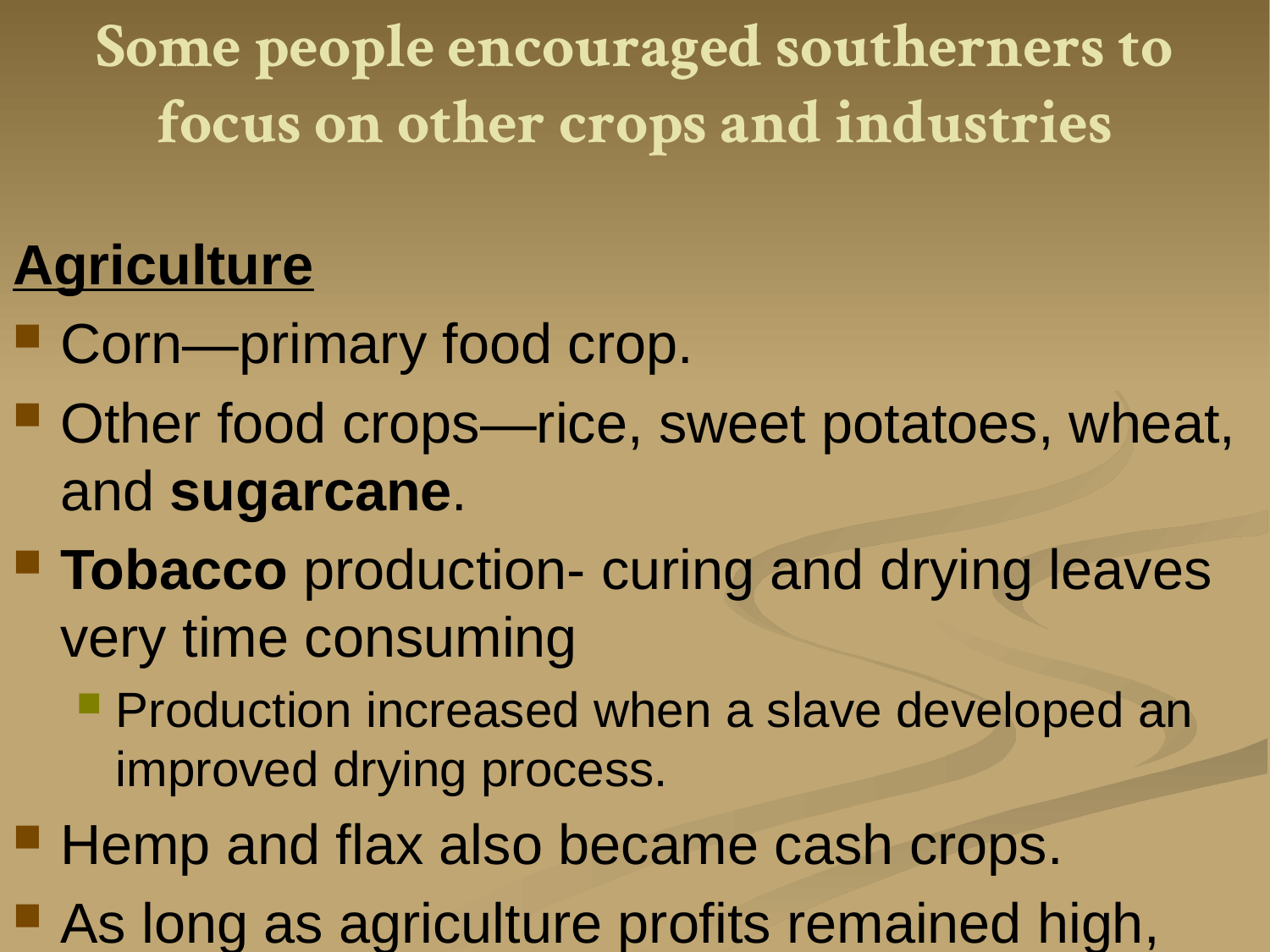

# Some people encouraged southerners to focus on other crops and industries
Agriculture
Corn—primary food crop.
Other food crops—rice, sweet potatoes, wheat, and sugarcane.
Tobacco production- curing and drying leaves very time consuming
Production increased when a slave developed an improved drying process.
Hemp and flax also became cash crops.
As long as agriculture profits remained high, investors preferred to invest in land.